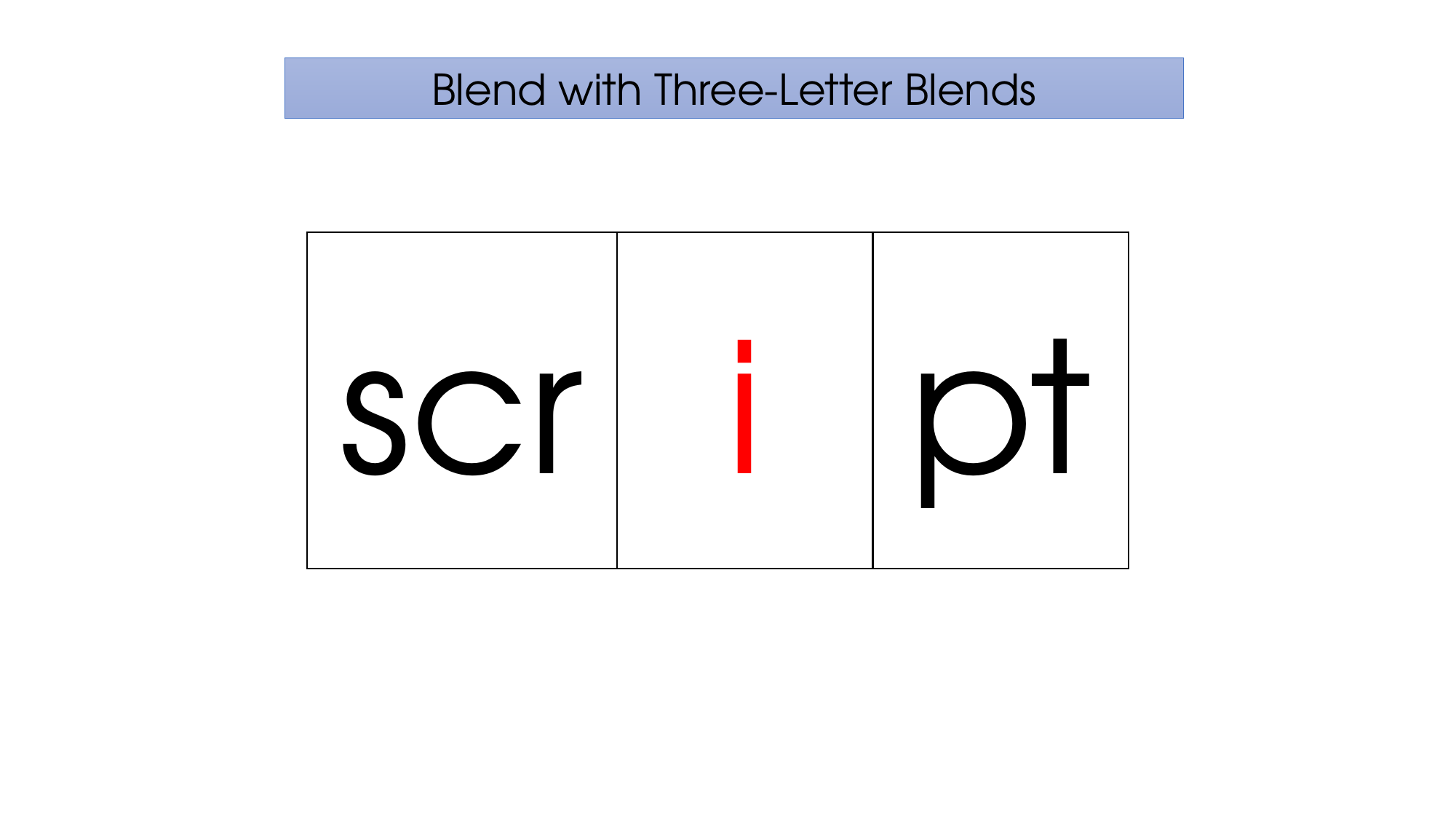

Blend with Three-Letter Blends
scr
i
pt